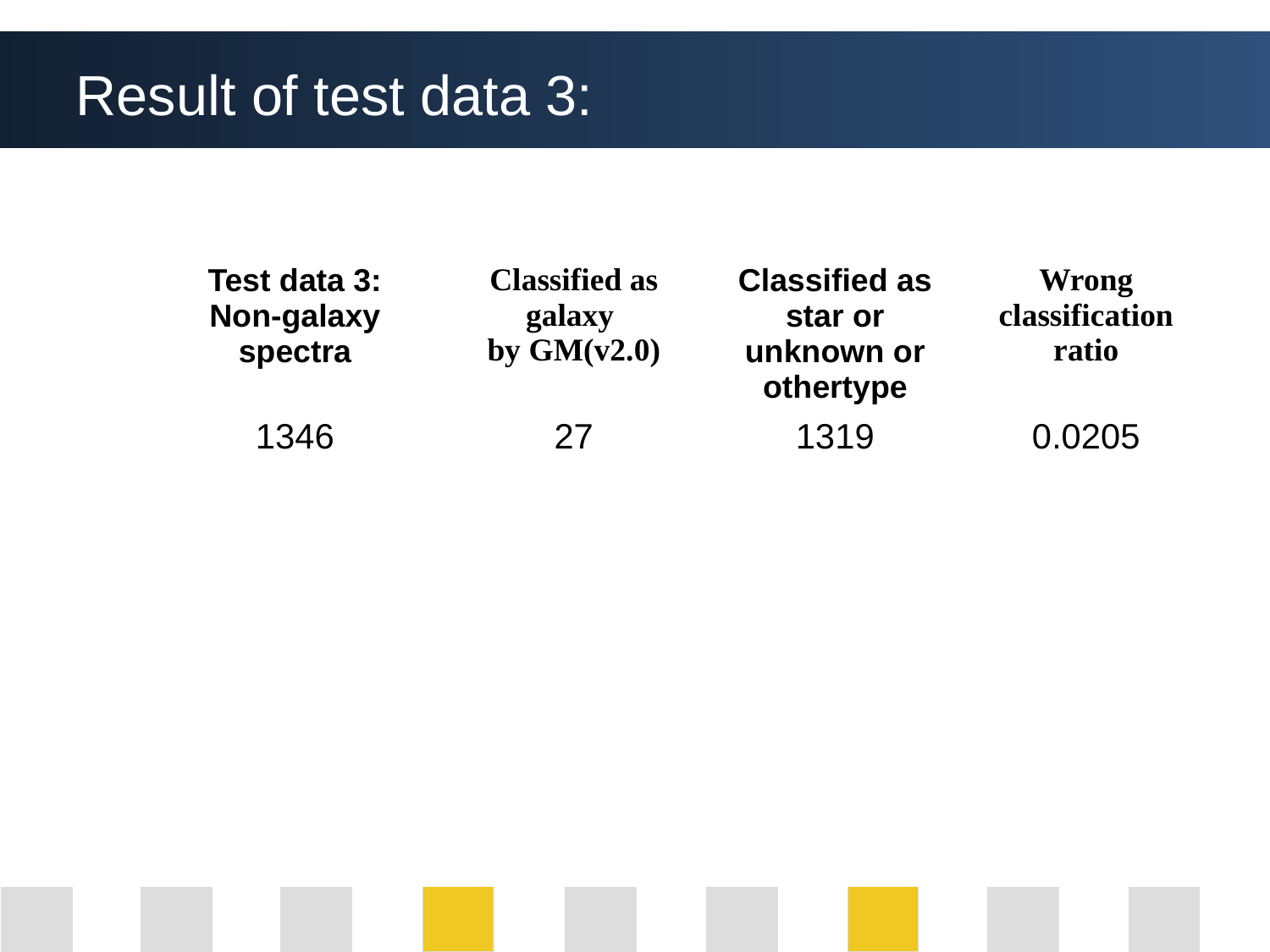

Result of test data 3:
| Test data 3: Non-galaxy spectra | Classified as galaxy by GM(v2.0) | Classified as star or unknown or othertype | Wrong classification ratio |
| --- | --- | --- | --- |
| 1346 | 27 | 1319 | 0.0205 |